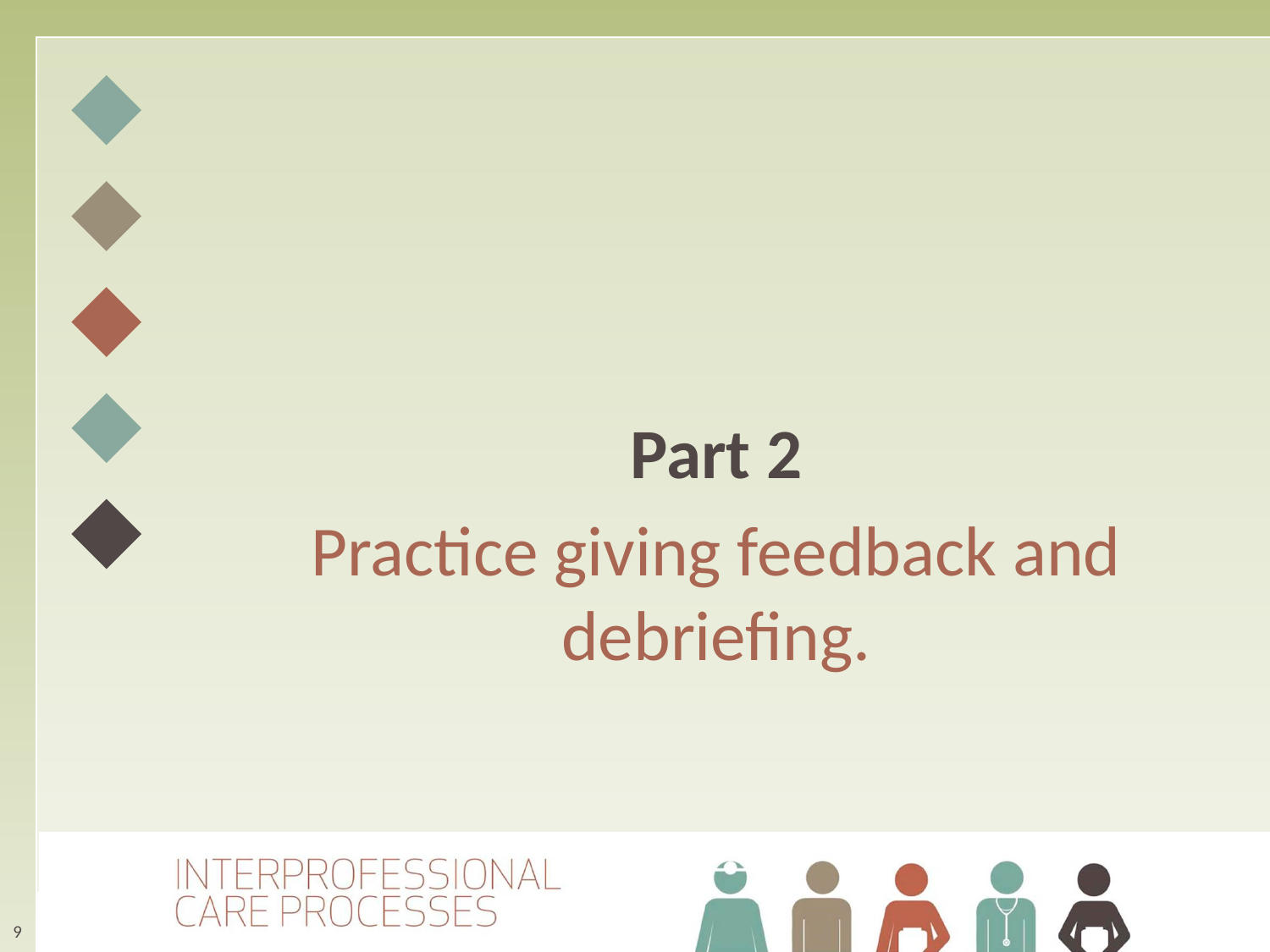

# Part 2
Practice giving feedback and debriefing.